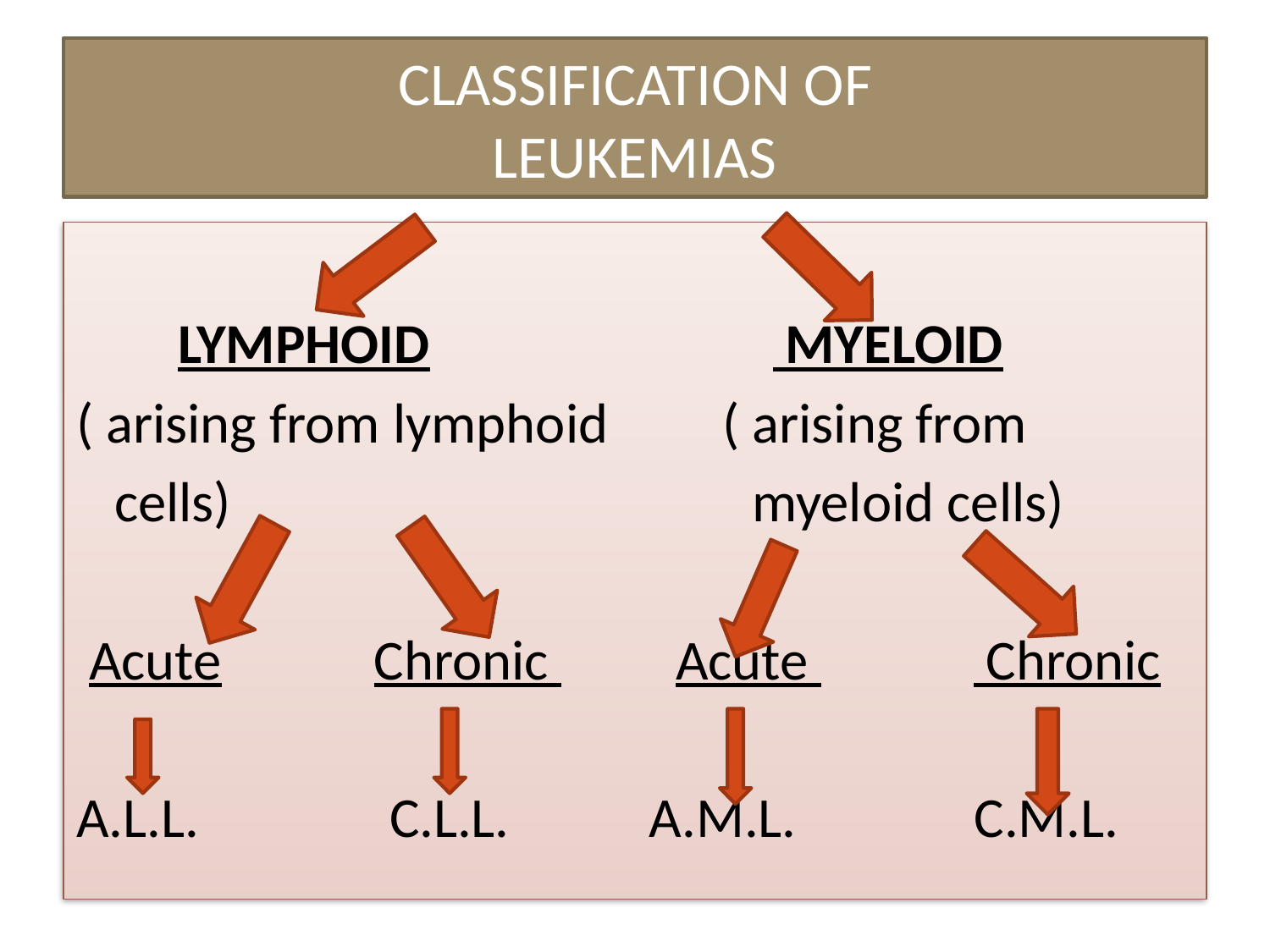

# CLASSIFICATION OF LEUKEMIAS

        LYMPHOID                            MYELOID
( arising from lymphoid         ( arising from
   cells)                                         myeloid cells)

 Acute            Chronic          Acute              Chronic

A.L.L.               C.L.L.           A.M.L.              C.M.L.